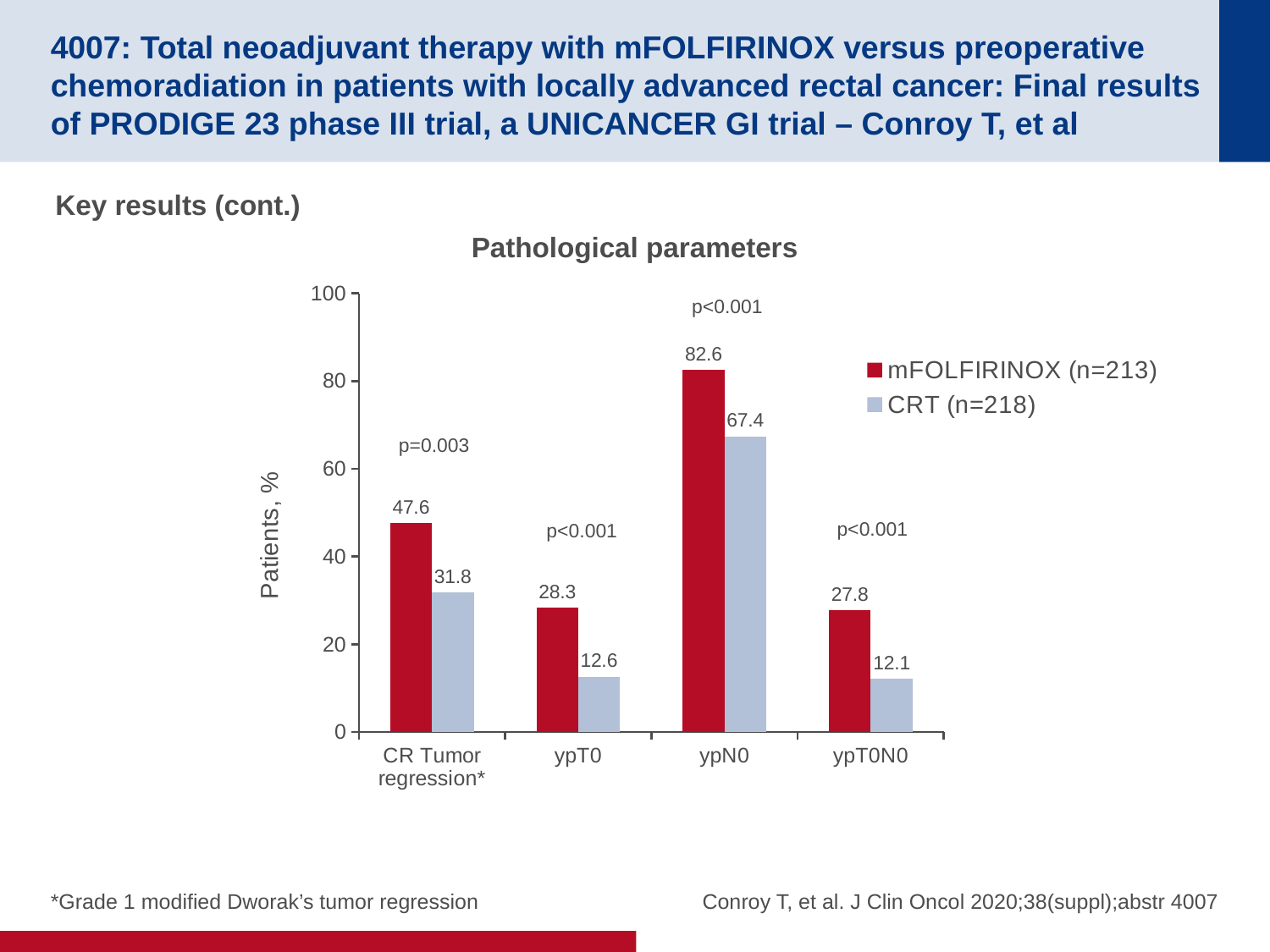

# 4007: Total neoadjuvant therapy with mFOLFIRINOX versus preoperative chemoradiation in patients with locally advanced rectal cancer: Final results of PRODIGE 23 phase III trial, a UNICANCER GI trial – Conroy T, et al
Key results (cont.)
Pathological parameters

### Chart

| Category | mFOLFIRINOX (n=213) | CRT (n=218) |
|---|---|---|
| CR Tumor regression* | 47.6 | 31.8 |
| ypT0 | 28.3 | 12.6 |
| ypN0 | 82.6 | 67.4 |
| ypT0N0 | 27.8 | 12.1 |
p<0.001
p=0.003
p<0.001
p<0.001
*Grade 1 modified Dworak’s tumor regression
Conroy T, et al. J Clin Oncol 2020;38(suppl);abstr 4007